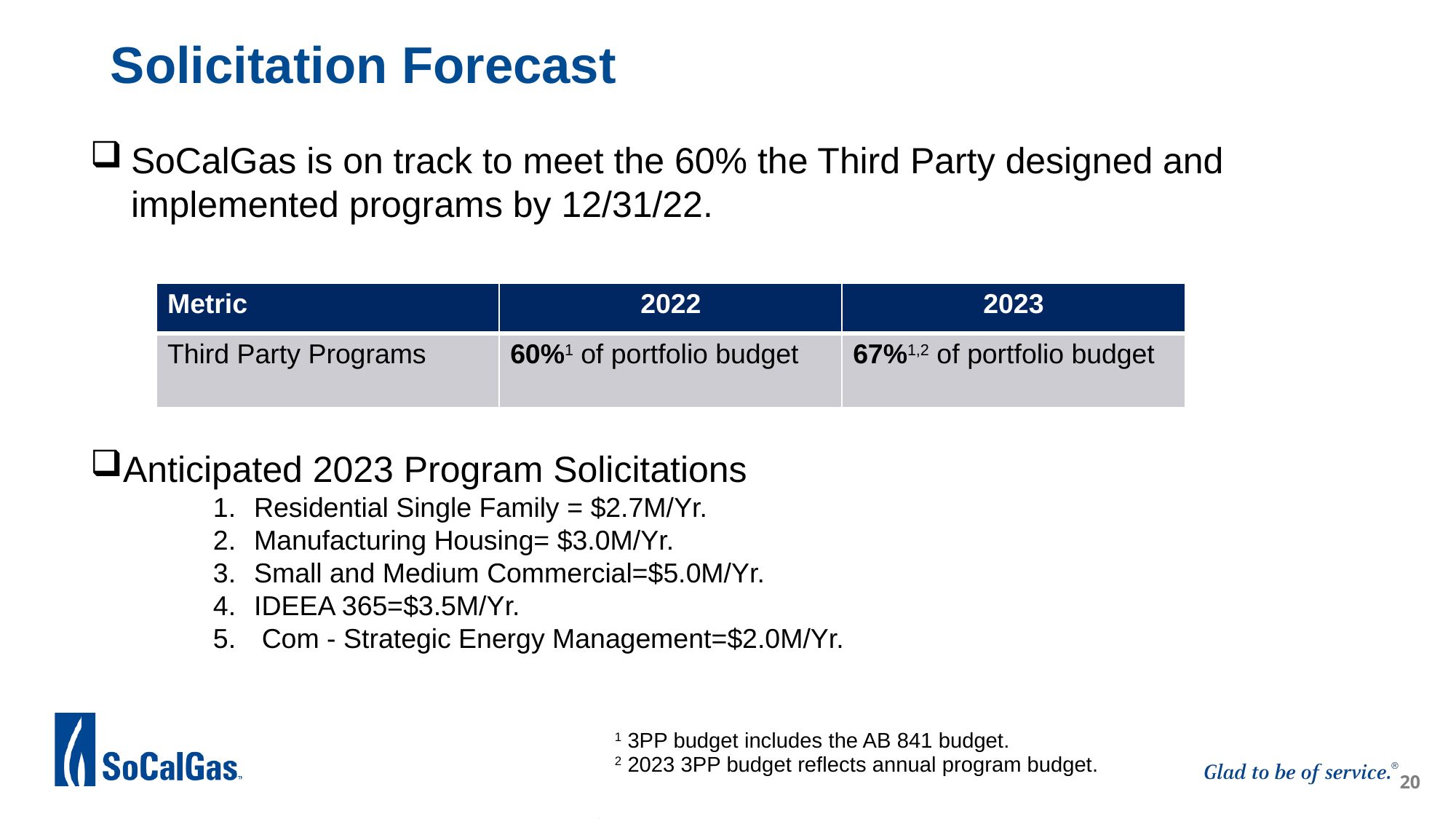

# Solicitation Forecast
SoCalGas is on track to meet the 60% the Third Party designed and implemented programs by 12/31/22.
| Metric | 2022 | 2023 |
| --- | --- | --- |
| Third Party Programs | 60%1 of portfolio budget | 67%1,2 of portfolio budget |
|  |  |  |
Anticipated 2023 Program Solicitations
Residential Single Family = $2.7M/Yr.
Manufacturing Housing= $3.0M/Yr.
Small and Medium Commercial=$5.0M/Yr.
IDEEA 365=$3.5M/Yr.
 Com - Strategic Energy Management=$2.0M/Yr.
1 3PP budget includes the AB 841 budget.
2 2023 3PP budget reflects annual program budget.
20